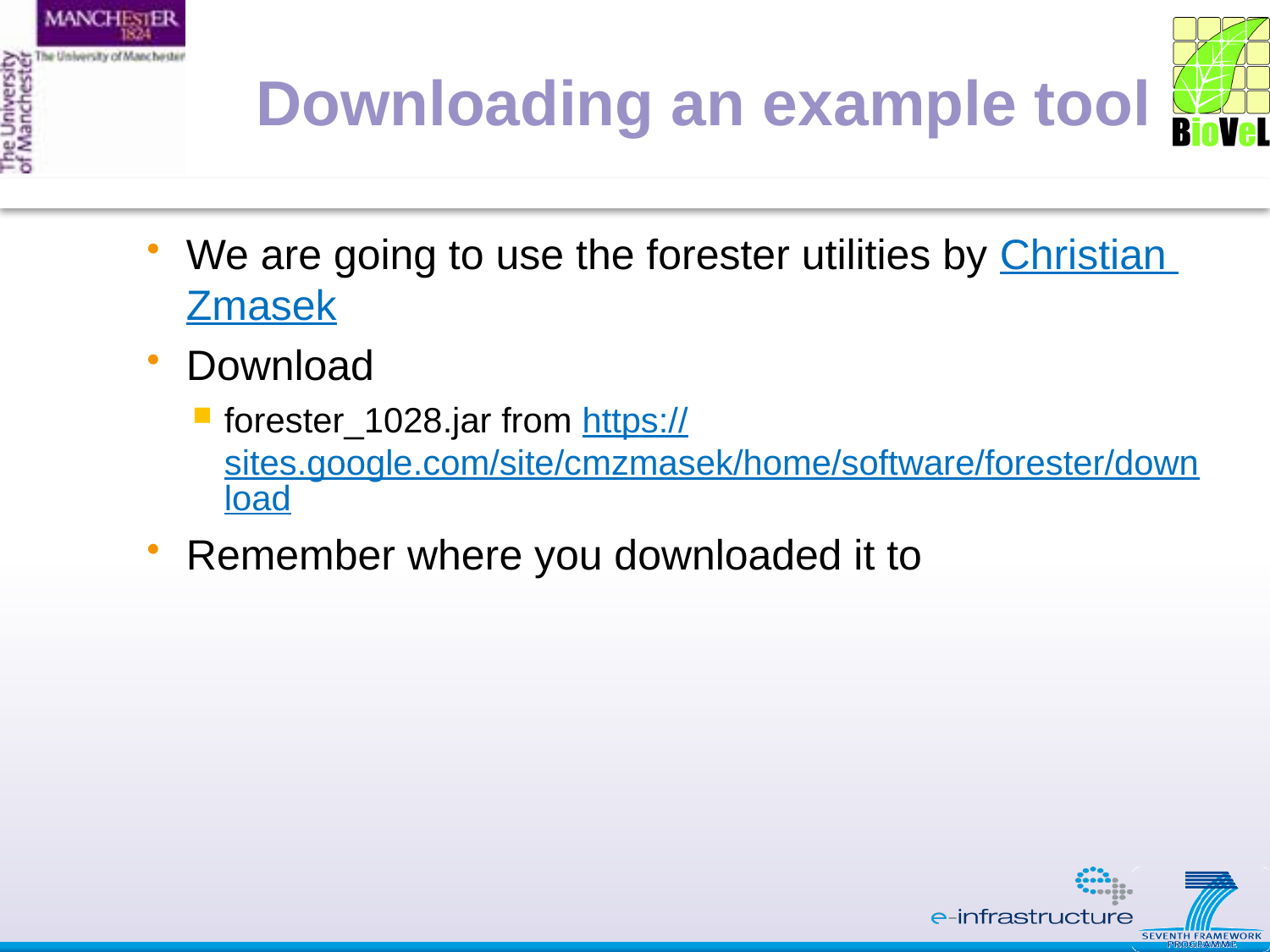

# Downloading an example tool
We are going to use the forester utilities by Christian Zmasek
Download
forester_1028.jar from https://sites.google.com/site/cmzmasek/home/software/forester/download
Remember where you downloaded it to